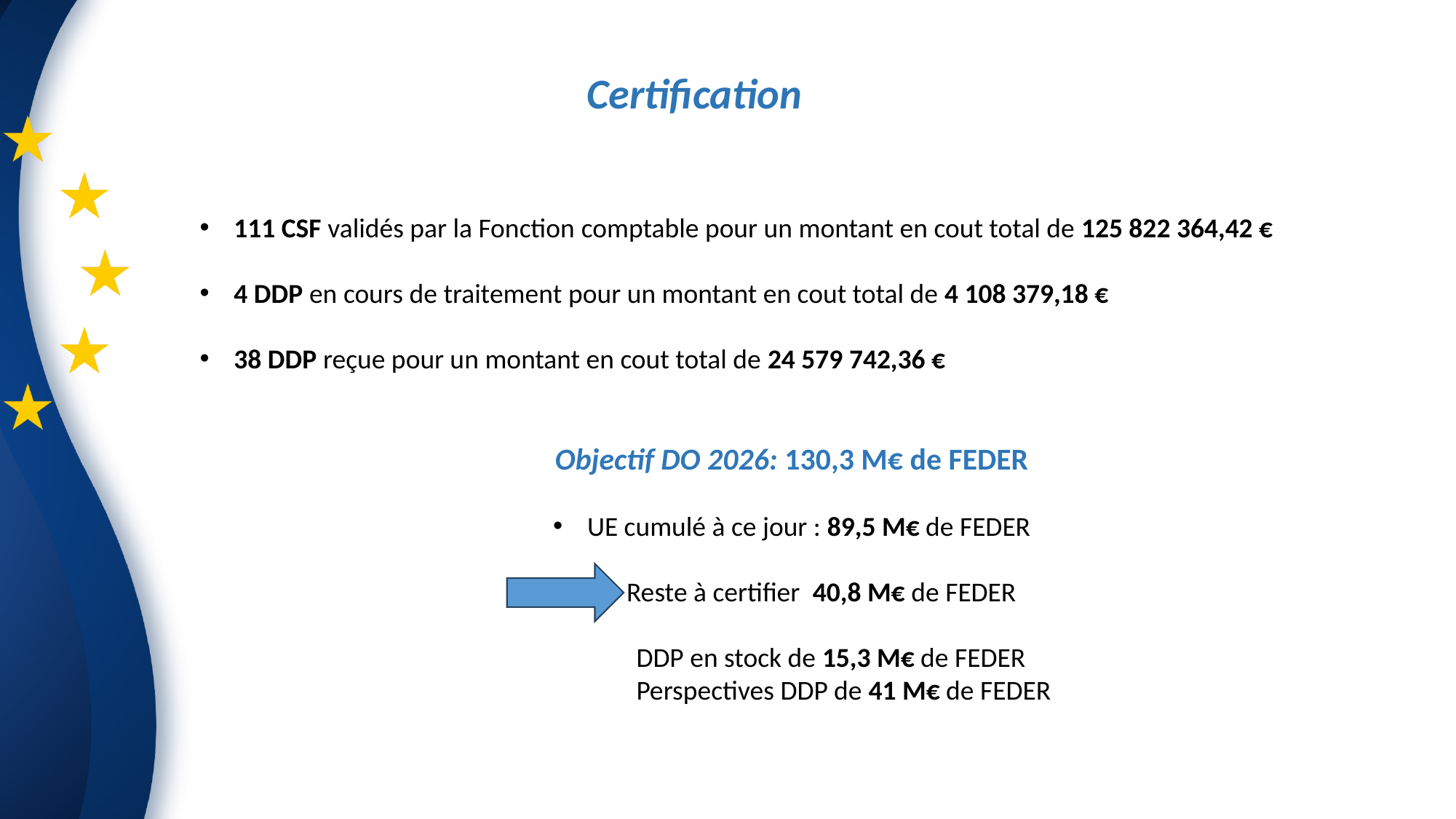

Certification

111 CSF validés par la Fonction comptable pour un montant en cout total de 125 822 364,42 €

4 DDP en cours de traitement pour un montant en cout total de 4 108 379,18 €

38 DDP reçue pour un montant en cout total de 24 579 742,36 €

Objectif DO 2026: 130,3 M€ de FEDER

UE cumulé à ce jour : 89,5 M€ de FEDER

                                                                     Reste à certifier  40,8 M€ de FEDER

				DDP en stock de 15,3 M€ de FEDER
				Perspectives DDP de 41 M€ de FEDER